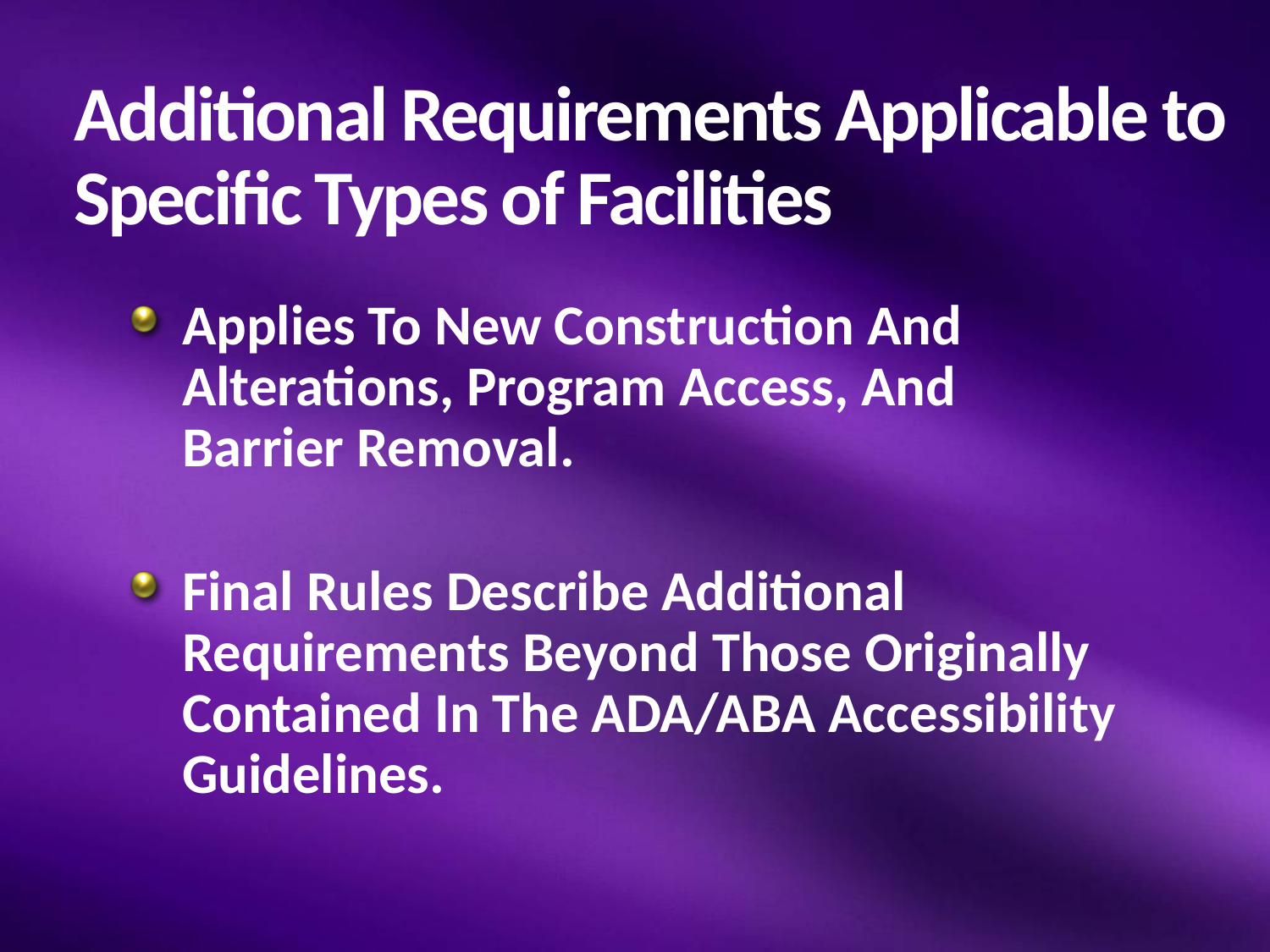

# Additional Requirements Applicable to Specific Types of Facilities
Applies To New Construction And Alterations, Program Access, And Barrier Removal.

Final Rules Describe Additional Requirements Beyond Those Originally Contained In The ADA/ABA Accessibility Guidelines.